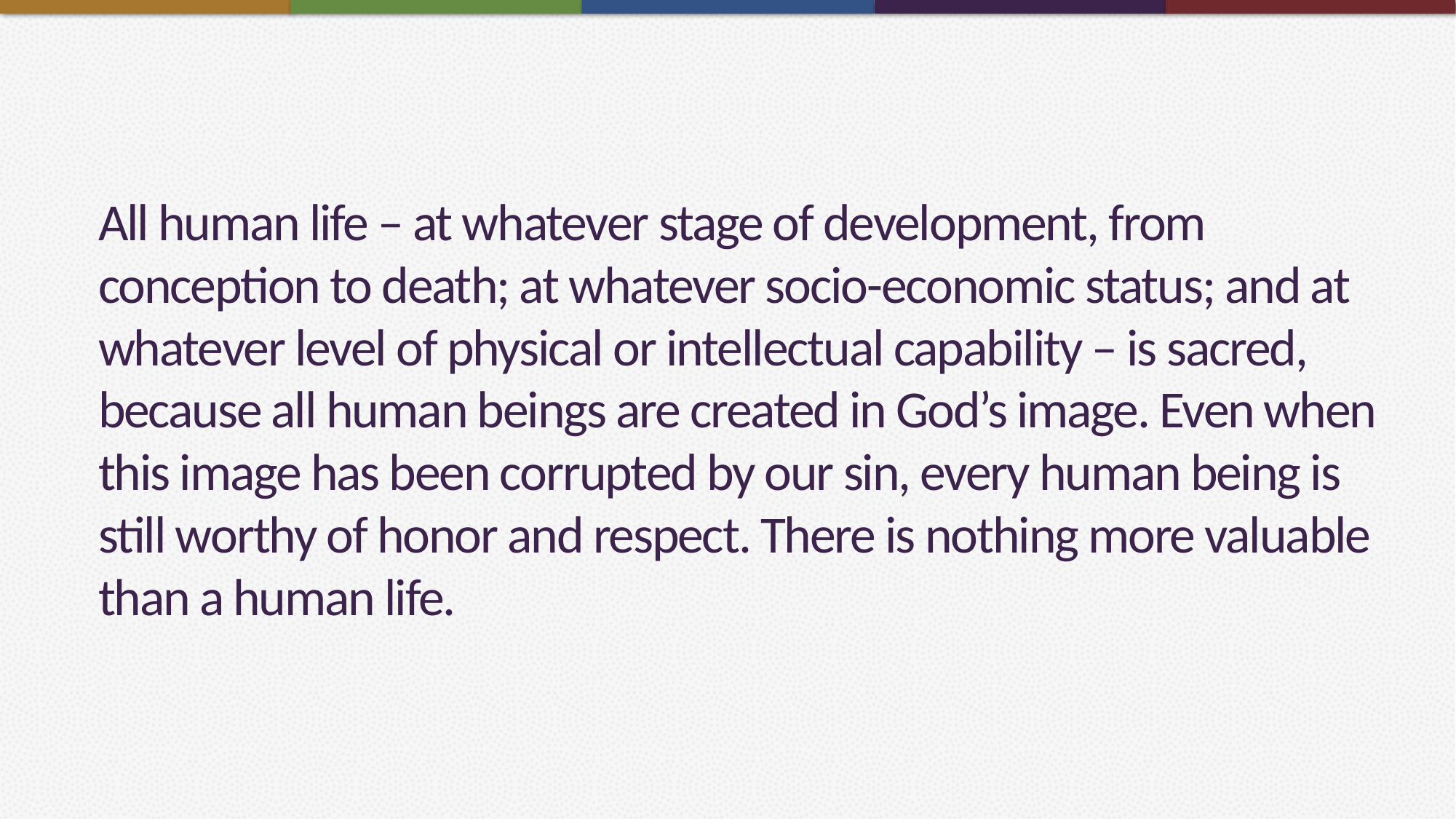

# All human life – at whatever stage of development, from conception to death; at whatever socio-economic status; and at whatever level of physical or intellectual capability – is sacred, because all human beings are created in God’s image. Even when this image has been corrupted by our sin, every human being is still worthy of honor and respect. There is nothing more valuable than a human life.